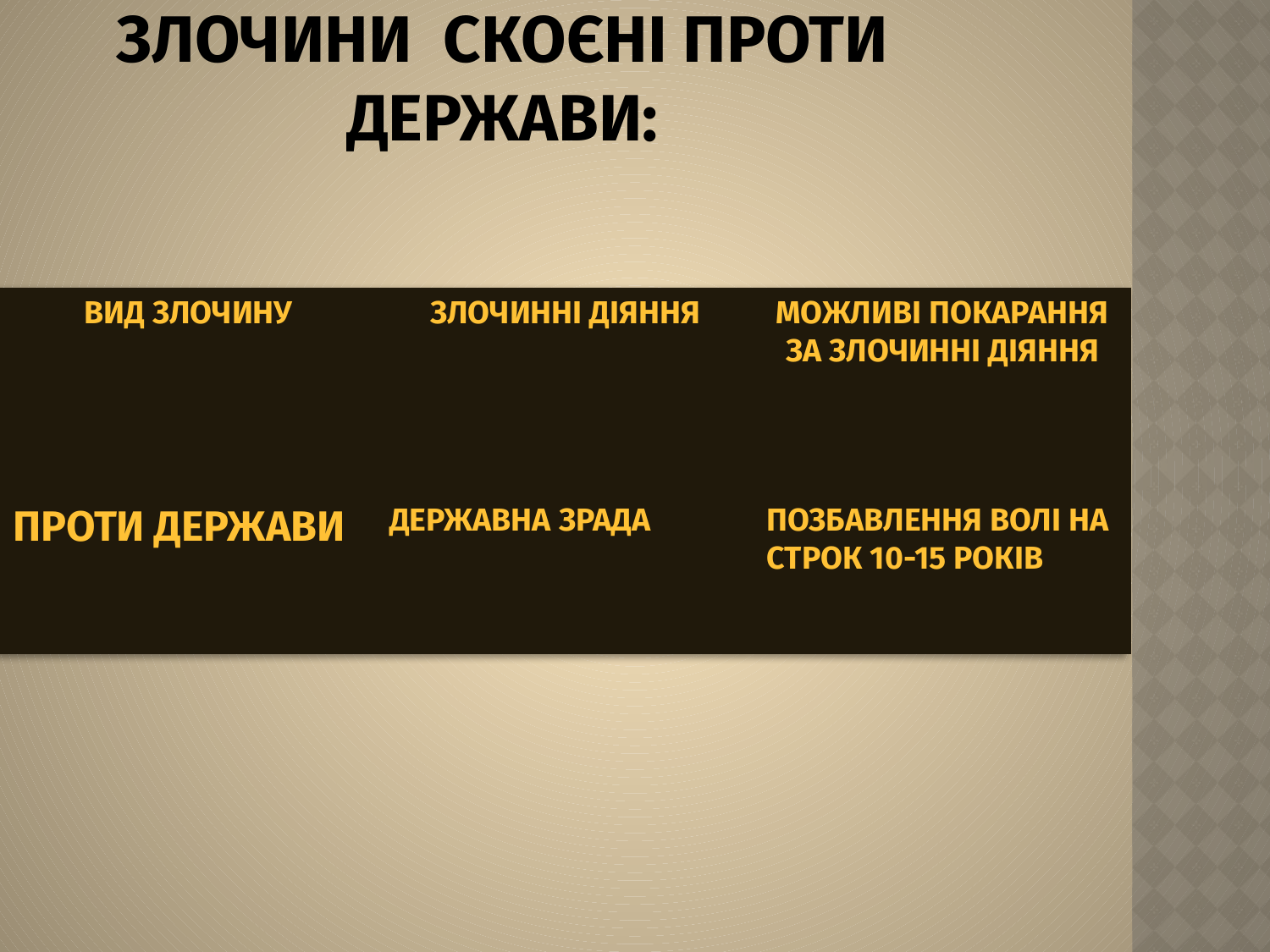

# Злочини  скоєні проти держави:
| Вид злочину | Злочинні діяння | Можливі покарання за злочинні діяння |
| --- | --- | --- |
| ПРОТИ ДЕРЖАВИ | Державна зрада | Позбавлення волі на строк 10-15 років |